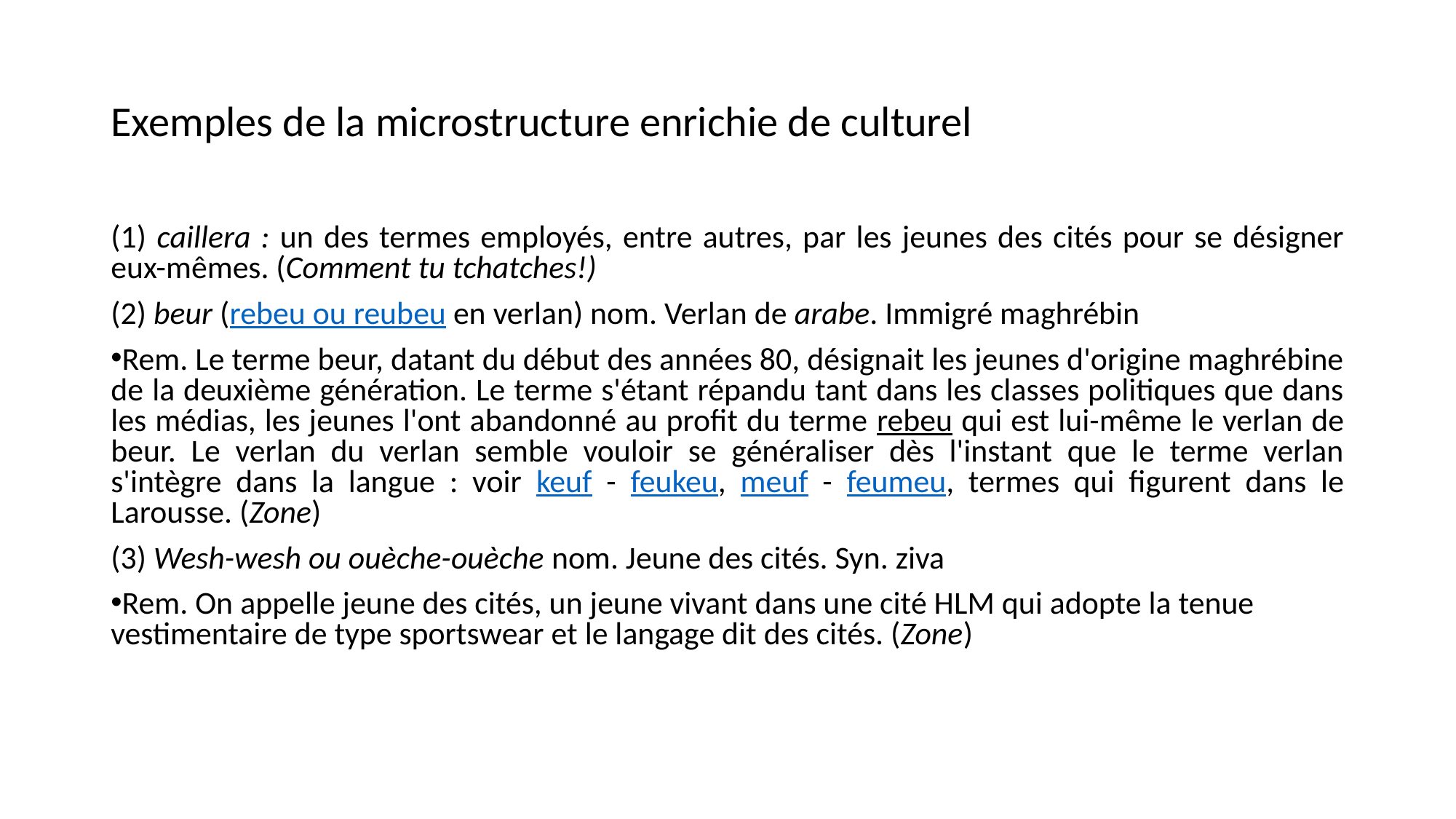

# Exemples de la microstructure enrichie de culturel
(1) caillera : un des termes employés, entre autres, par les jeunes des cités pour se désigner eux-mêmes. (Comment tu tchatches!)
(2) beur (rebeu ou reubeu en verlan) nom. Verlan de arabe. Immigré maghrébin
Rem. Le terme beur, datant du début des années 80, désignait les jeunes d'origine maghrébine de la deuxième génération. Le terme s'étant répandu tant dans les classes politiques que dans les médias, les jeunes l'ont abandonné au profit du terme rebeu qui est lui-même le verlan de beur. Le verlan du verlan semble vouloir se généraliser dès l'instant que le terme verlan s'intègre dans la langue : voir keuf - feukeu, meuf - feumeu, termes qui figurent dans le Larousse. (Zone)
(3) Wesh-wesh ou ouèche-ouèche nom. Jeune des cités. Syn. ziva
Rem. On appelle jeune des cités, un jeune vivant dans une cité HLM qui adopte la tenue vestimentaire de type sportswear et le langage dit des cités. (Zone)